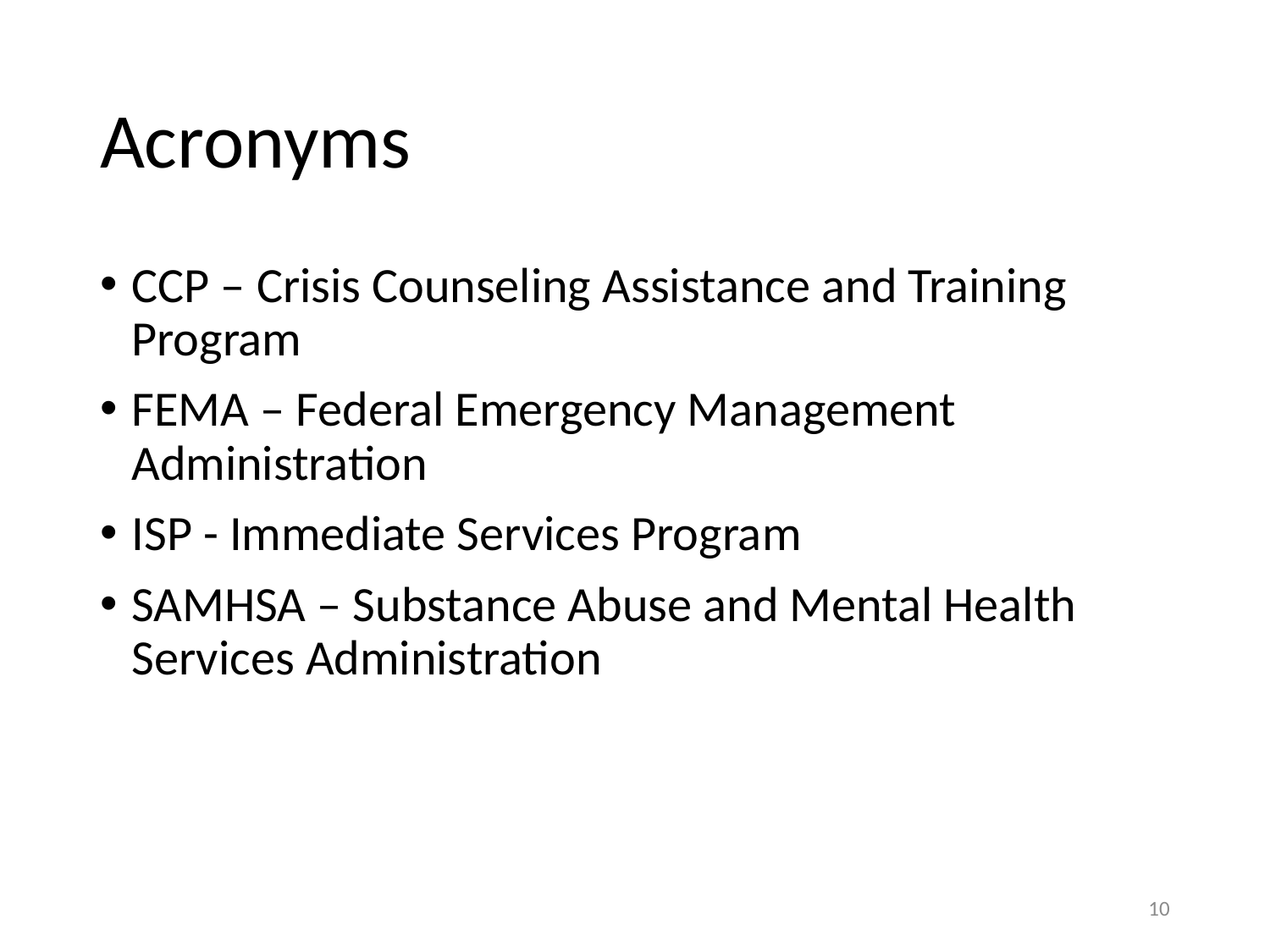

# Acronyms
CCP – Crisis Counseling Assistance and Training Program
FEMA – Federal Emergency Management Administration
ISP - Immediate Services Program
SAMHSA – Substance Abuse and Mental Health Services Administration

10